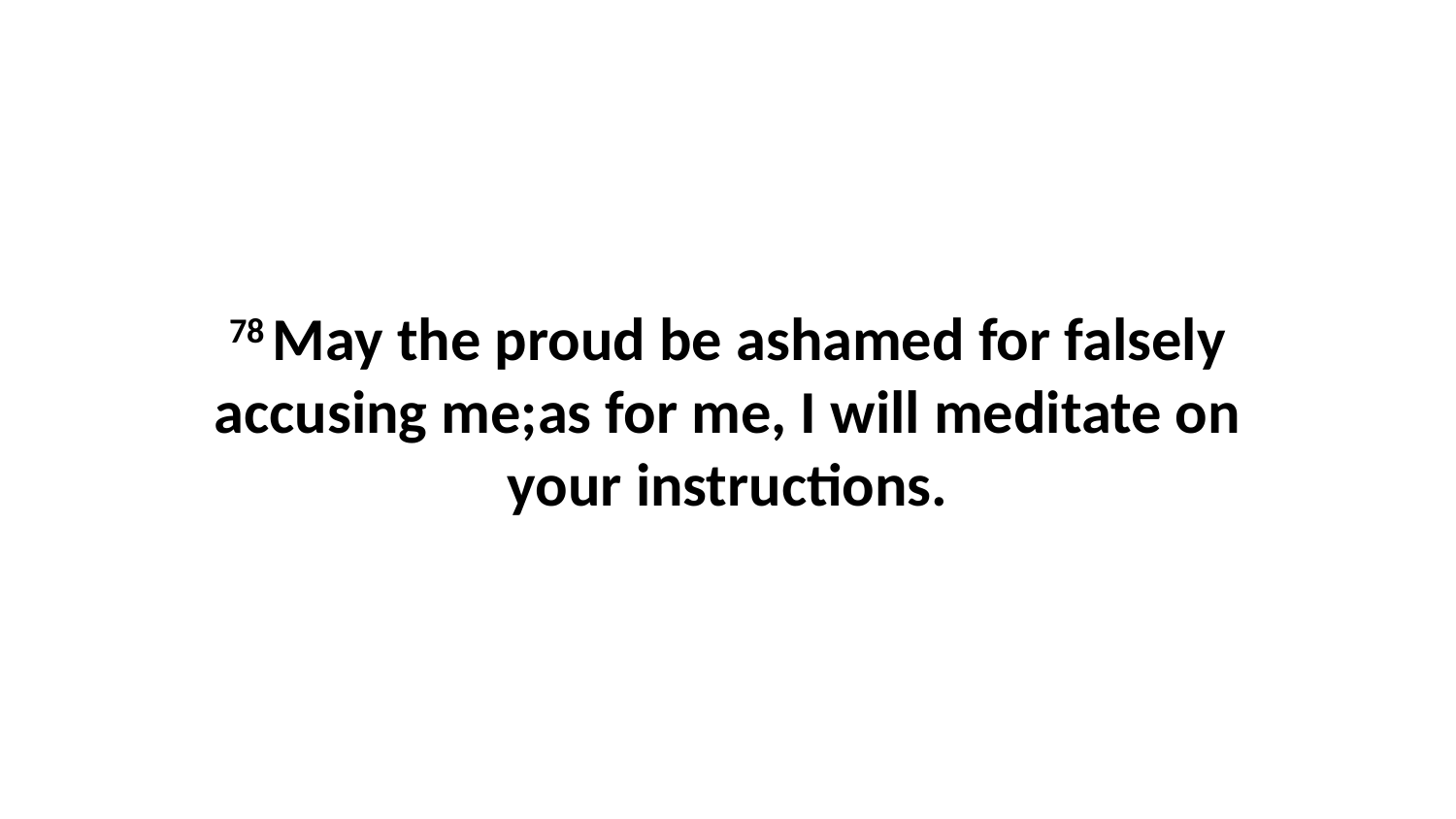

78 May the proud be ashamed for falsely accusing me;as for me, I will meditate on your instructions.